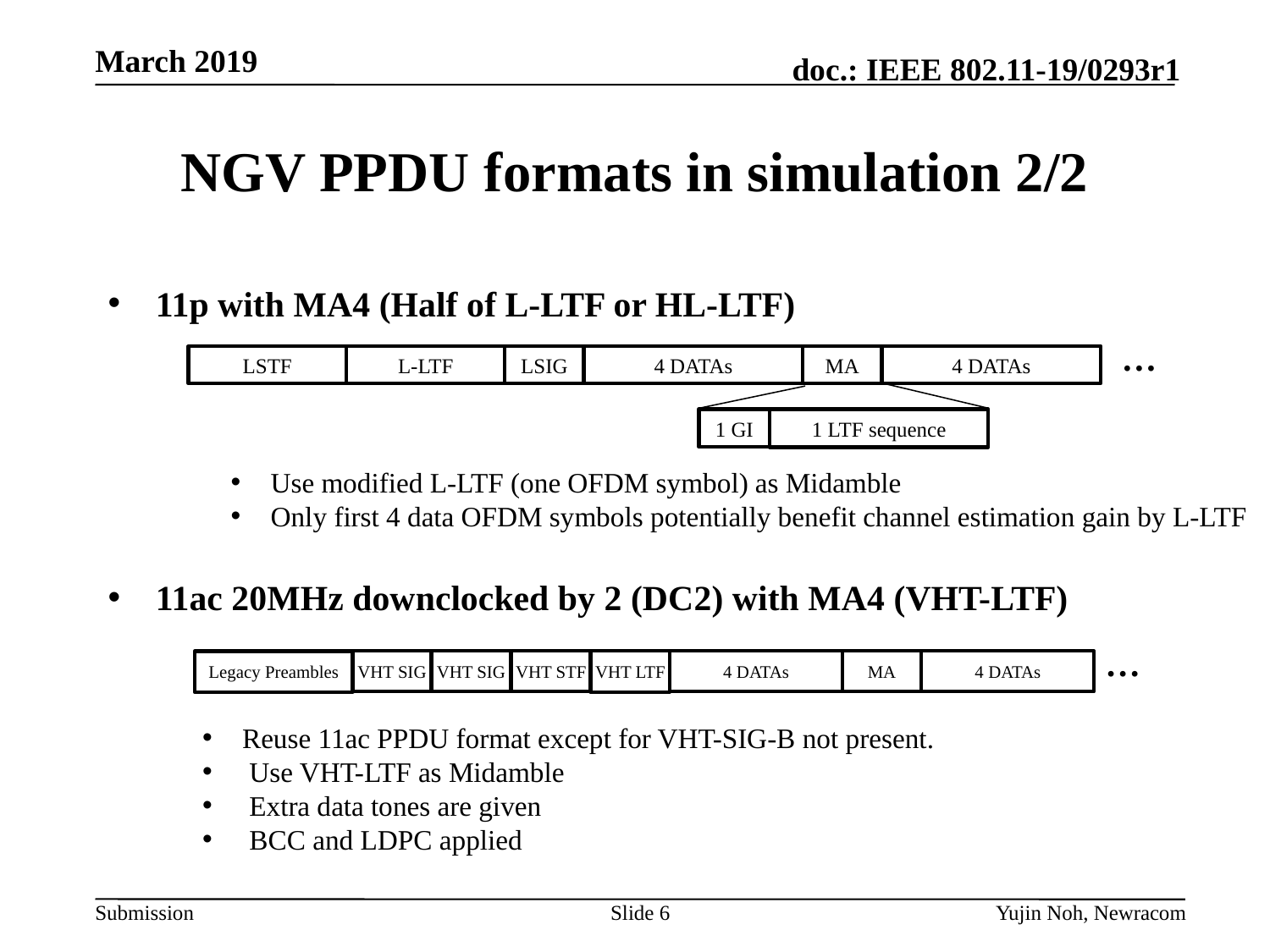

# NGV PPDU formats in simulation 2/2
BCC and LDPC
11p with MA4 (Half of L-LTF or HL-LTF)

11ac 20MHz downclocked by 2 (DC2) with MA4 (VHT-LTF)

…
L-LTF
LSIG
4 DATAs
MA
4 DATAs
LSTF
1 LTF sequence
1 GI
Use modified L-LTF (one OFDM symbol) as Midamble
Only first 4 data OFDM symbols potentially benefit channel estimation gain by L-LTF

Reuse 11ac PPDU format except for VHT-SIG-B not present.
 Use VHT-LTF as Midamble
 Extra data tones are given
 BCC and LDPC applied
…
VHT SIG
VHT SIG
VHT STF
VHT LTF
4 DATAs
MA
4 DATAs
Legacy Preambles
Slide 6
Yujin Noh, Newracom